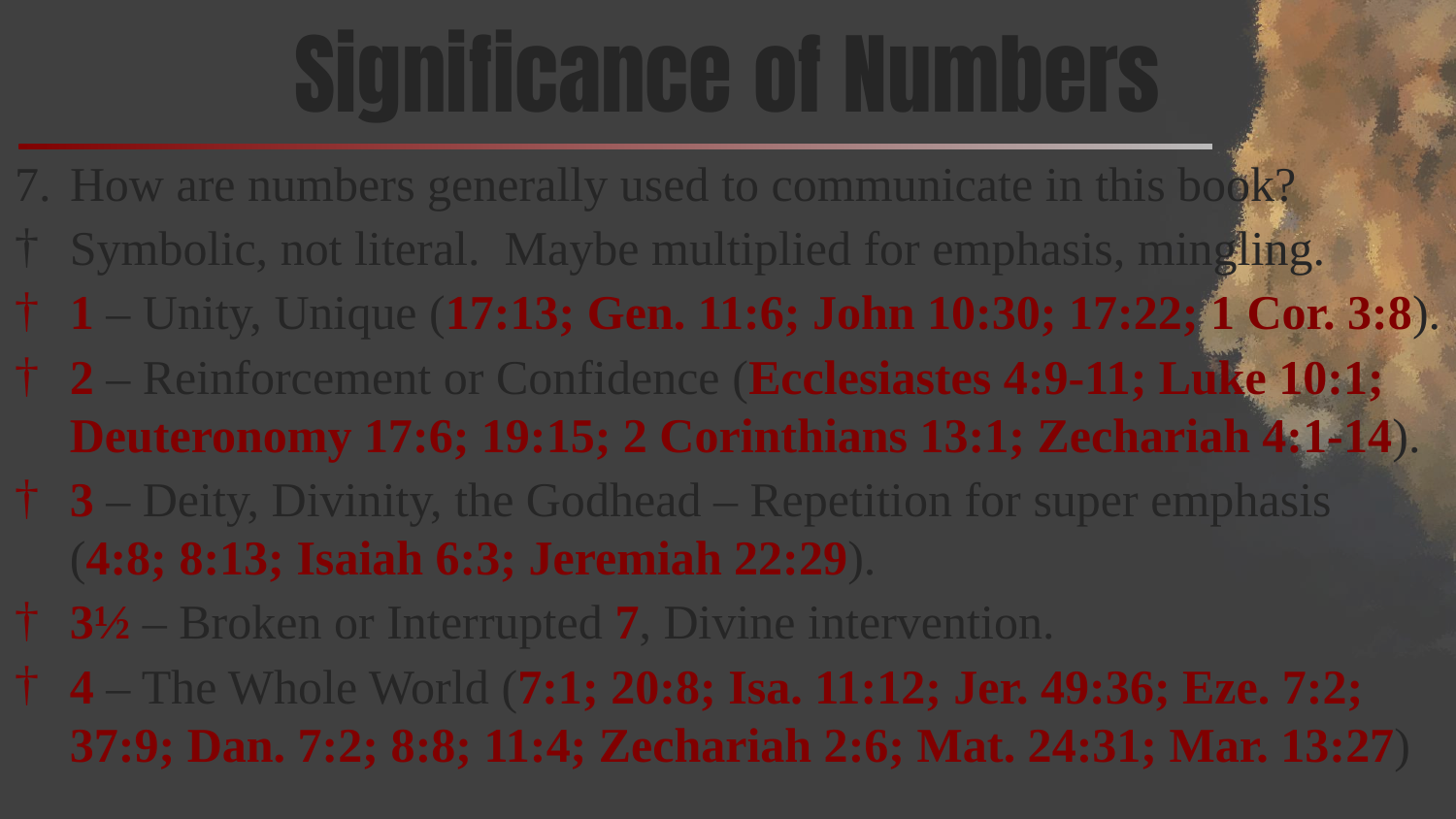

# Significance of Numbers
How are numbers generally used to communicate in this book?
Symbolic, not literal.  Maybe multiplied for emphasis, mingling.
1 – Unity, Unique (17:13; Gen. 11:6; John 10:30; 17:22; 1 Cor. 3:8).
2 – Reinforcement or Confidence (Ecclesiastes 4:9-11; Luke 10:1; Deuteronomy 17:6; 19:15; 2 Corinthians 13:1; Zechariah 4:1-14).
3 – Deity, Divinity, the Godhead – Repetition for super emphasis (4:8; 8:13; Isaiah 6:3; Jeremiah 22:29).
3½ – Broken or Interrupted 7, Divine intervention.
4 – The Whole World (7:1; 20:8; Isa. 11:12; Jer. 49:36; Eze. 7:2; 37:9; Dan. 7:2; 8:8; 11:4; Zechariah 2:6; Mat. 24:31; Mar. 13:27)